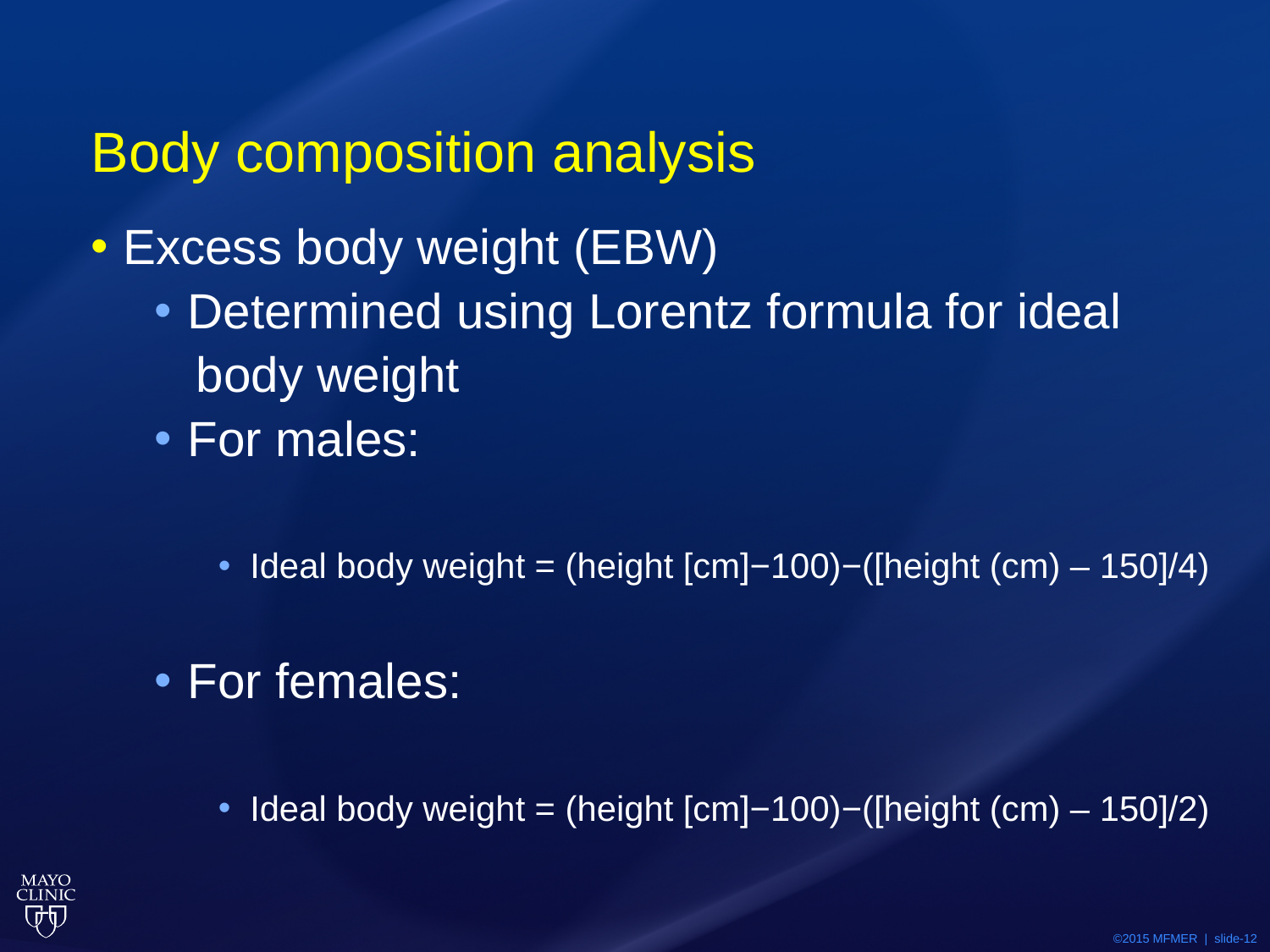

# Body composition analysis
Excess body weight (EBW)
Determined using Lorentz formula for ideal
   body weight
For males:

Ideal body weight = (height [cm]−100)−([height (cm) – 150]/4)

For females:

Ideal body weight = (height [cm]−100)−([height (cm) – 150]/2)